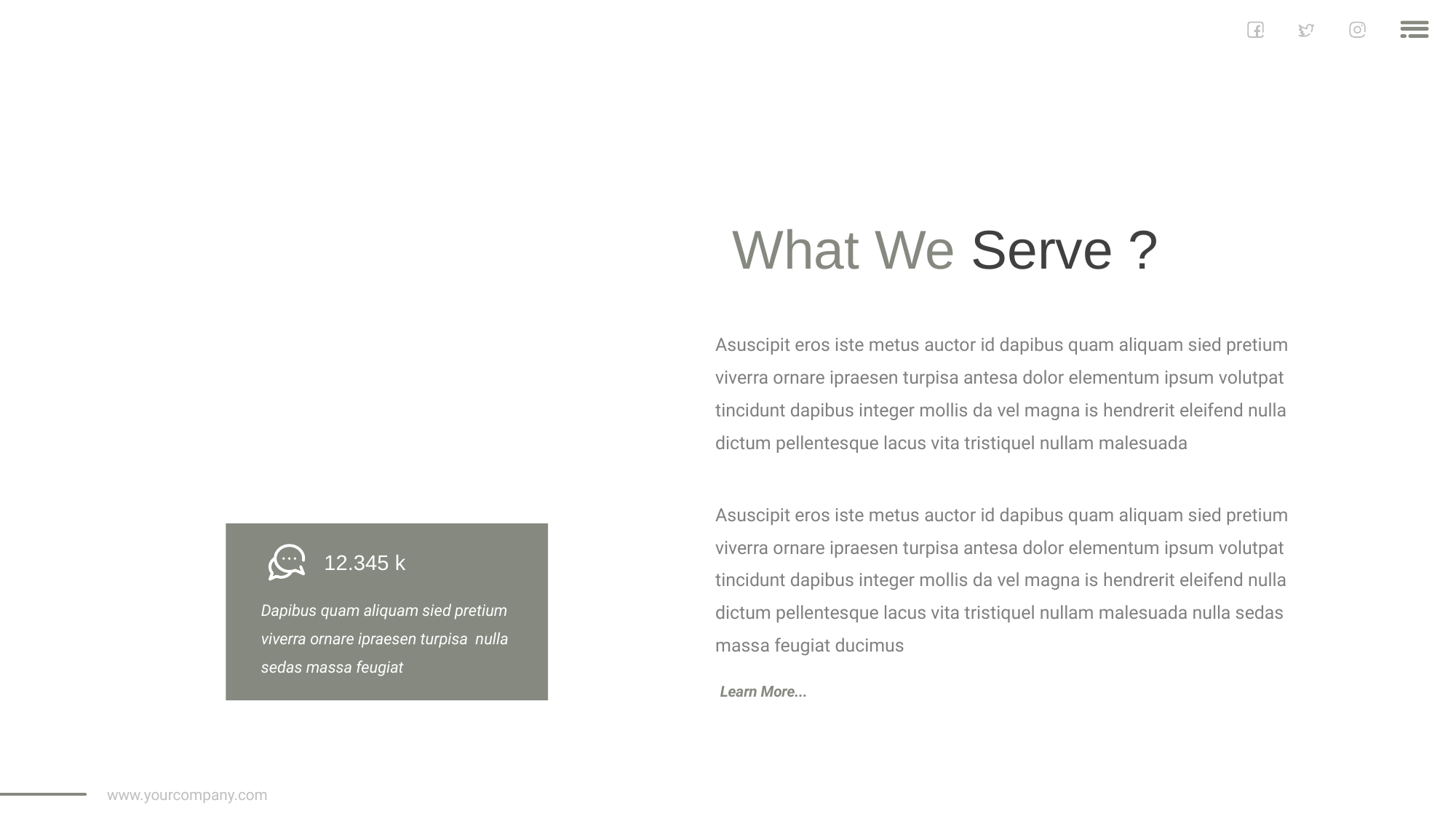

What We Serve ?
Asuscipit eros iste metus auctor id dapibus quam aliquam sied pretium viverra ornare ipraesen turpisa antesa dolor elementum ipsum volutpat tincidunt dapibus integer mollis da vel magna is hendrerit eleifend nulla dictum pellentesque lacus vita tristiquel nullam malesuada
Asuscipit eros iste metus auctor id dapibus quam aliquam sied pretium viverra ornare ipraesen turpisa antesa dolor elementum ipsum volutpat tincidunt dapibus integer mollis da vel magna is hendrerit eleifend nulla dictum pellentesque lacus vita tristiquel nullam malesuada nulla sedas massa feugiat ducimus
Learn More...

12.345 k
Dapibus quam aliquam sied pretium viverra ornare ipraesen turpisa  nulla sedas massa feugiat
www.yourcompany.com